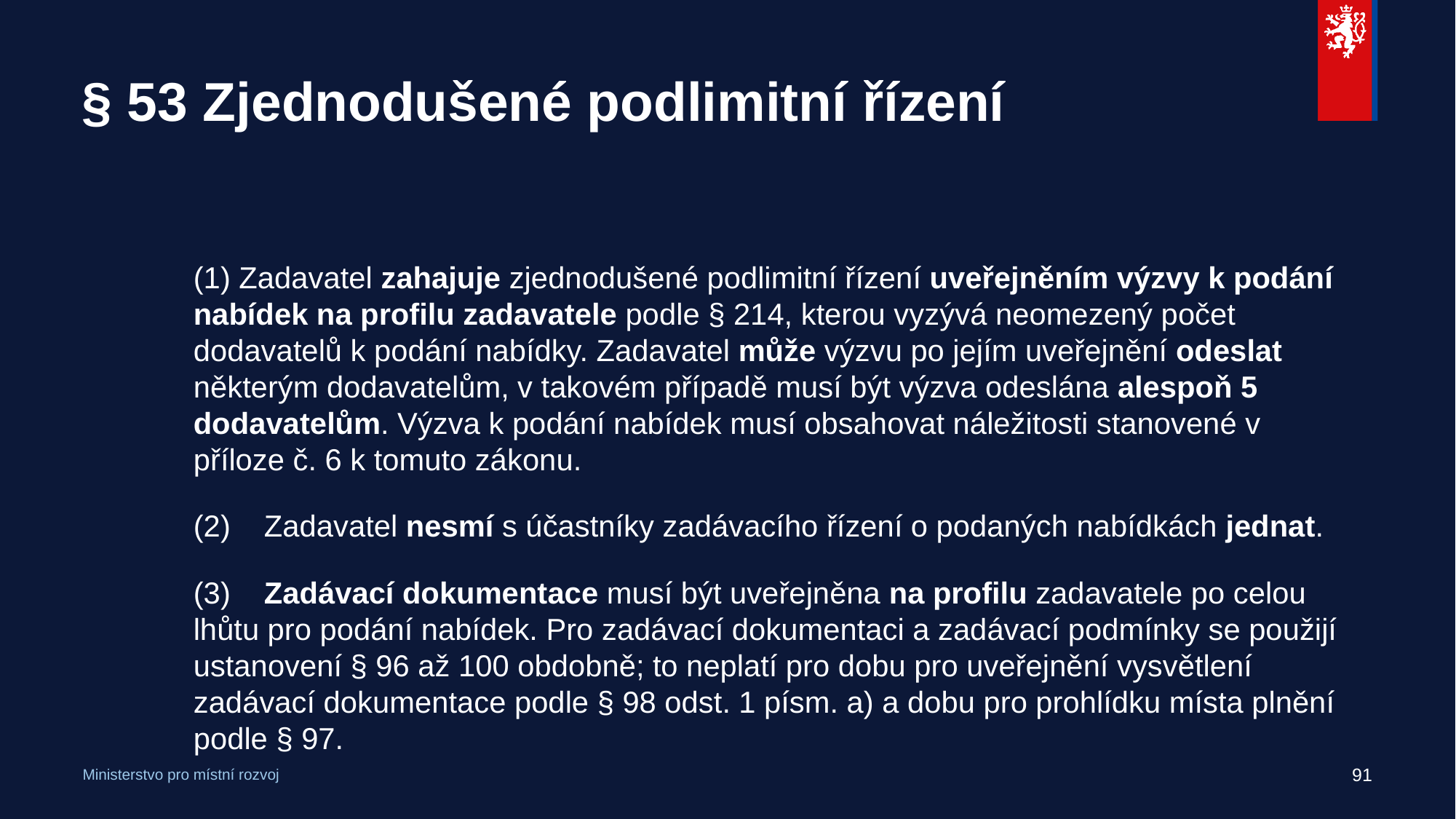

# § 53 Zjednodušené podlimitní řízení
(1) Zadavatel zahajuje zjednodušené podlimitní řízení uveřejněním výzvy k podání nabídek na profilu zadavatele podle § 214, kterou vyzývá neomezený počet dodavatelů k podání nabídky. Zadavatel může výzvu po jejím uveřejnění odeslat některým dodavatelům, v takovém případě musí být výzva odeslána alespoň 5 dodavatelům. Výzva k podání nabídek musí obsahovat náležitosti stanovené v příloze č. 6 k tomuto zákonu.
(2)    Zadavatel nesmí s účastníky zadávacího řízení o podaných nabídkách jednat.
(3)    Zadávací dokumentace musí být uveřejněna na profilu zadavatele po celou lhůtu pro podání nabídek. Pro zadávací dokumentaci a zadávací podmínky se použijí ustanovení § 96 až 100 obdobně; to neplatí pro dobu pro uveřejnění vysvětlení zadávací dokumentace podle § 98 odst. 1 písm. a) a dobu pro prohlídku místa plnění podle § 97.

91